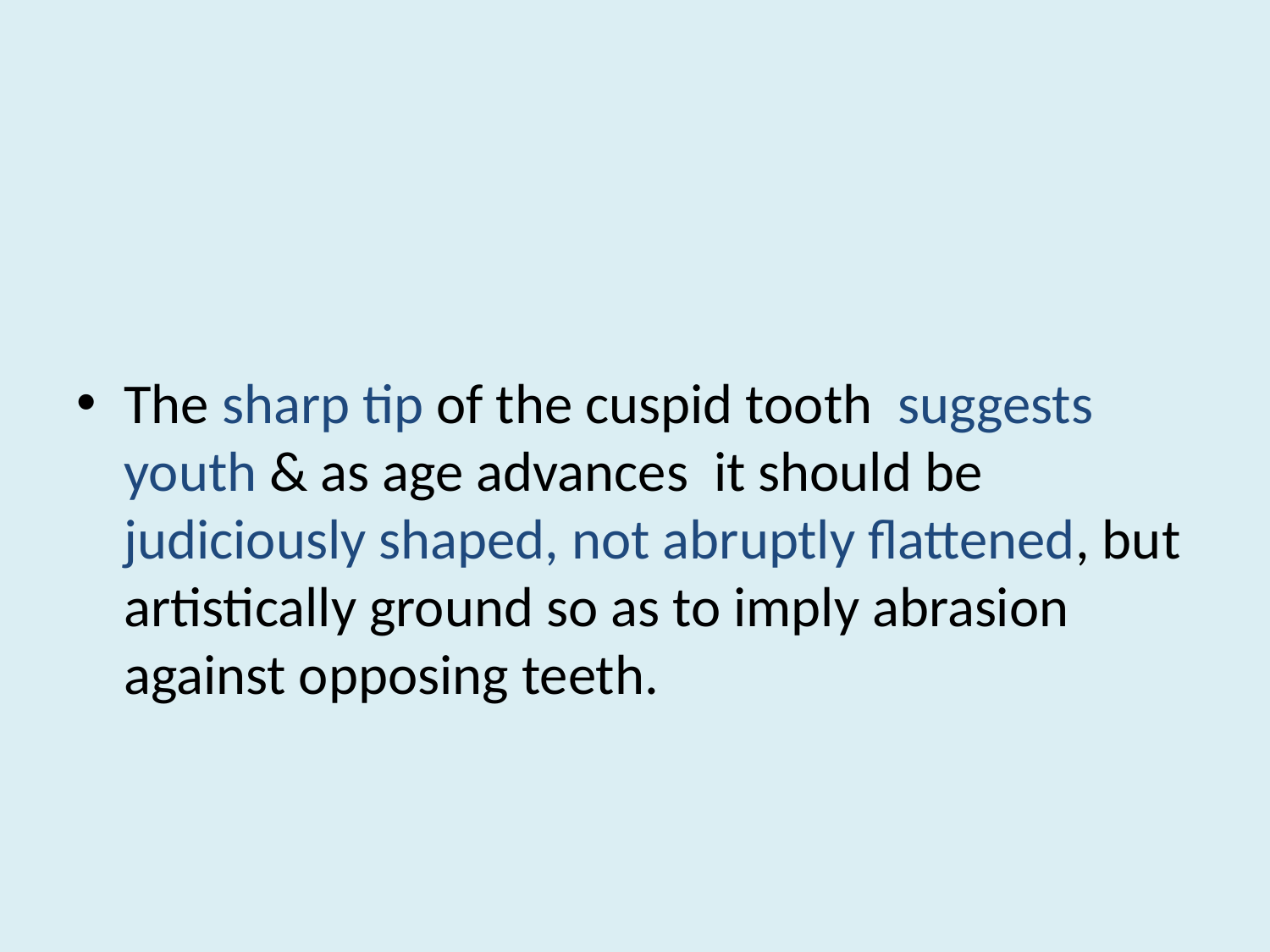

#
The sharp tip of the cuspid tooth  suggests youth & as age advances  it should be judiciously shaped, not abruptly flattened, but artistically ground so as to imply abrasion against opposing teeth.